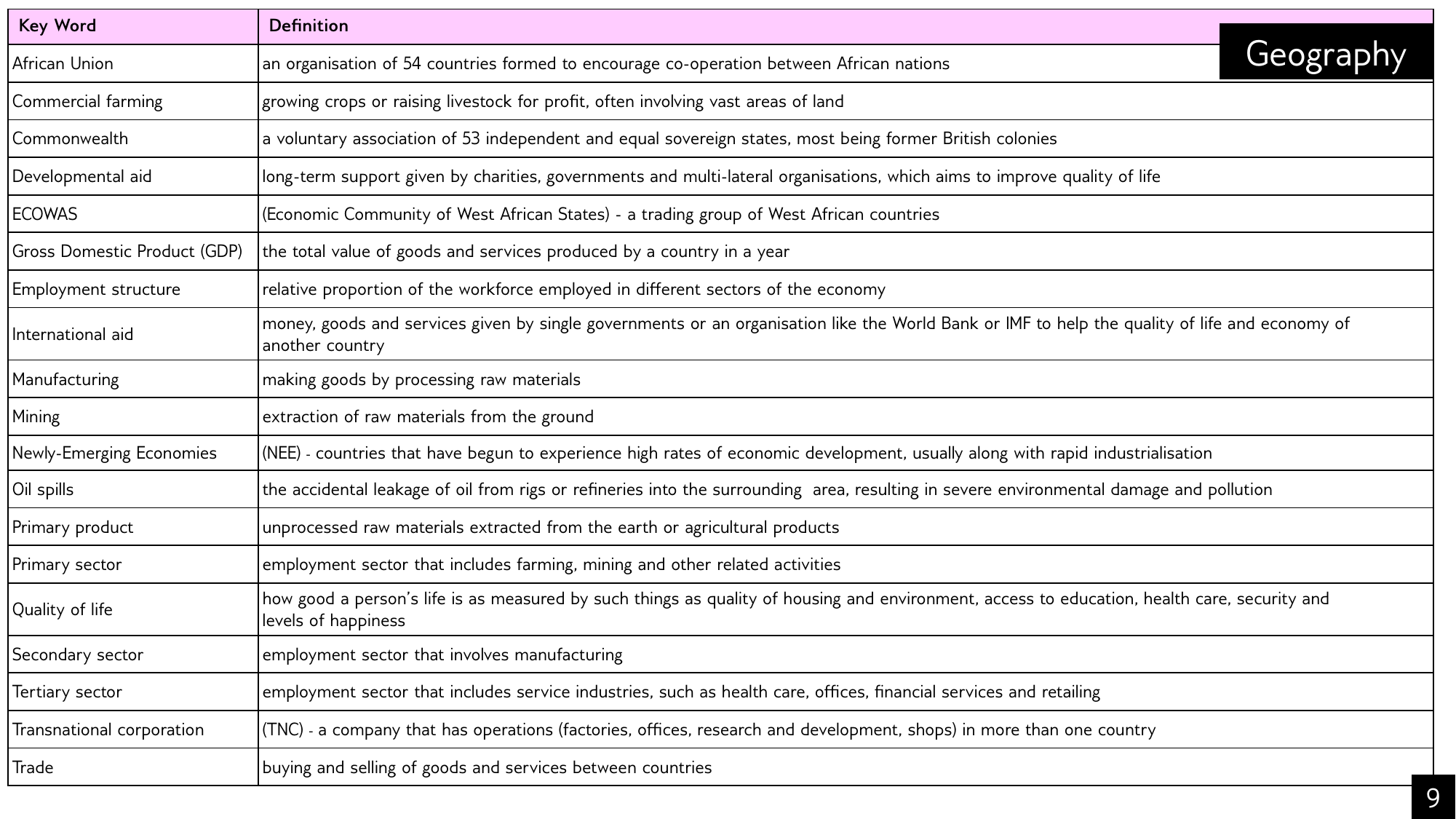

| Key Word | Definition |
| --- | --- |
| African Union | an organisation of 54 countries formed to encourage co-operation between African nations |
| Commercial farming | growing crops or raising livestock for profit, often involving vast areas of land |
| Commonwealth | a voluntary association of 53 independent and equal sovereign states, most being former British colonies |
| Developmental aid | long-term support given by charities, governments and multi-lateral organisations, which aims to improve quality of life |
| ECOWAS | (Economic Community of West African States) - a trading group of West African countries |
| Gross Domestic Product (GDP) | the total value of goods and services produced by a country in a year |
| Employment structure | relative proportion of the workforce employed in different sectors of the economy |
| International aid | money, goods and services given by single governments or an organisation like the World Bank or IMF to help the quality of life and economy of another country |
| Manufacturing | making goods by processing raw materials |
| Mining | extraction of raw materials from the ground |
| Newly-Emerging Economies | (NEE) - countries that have begun to experience high rates of economic development, usually along with rapid industrialisation |
| Oil spills | the accidental leakage of oil from rigs or refineries into the surrounding area, resulting in severe environmental damage and pollution |
| Primary product | unprocessed raw materials extracted from the earth or agricultural products |
| Primary sector | employment sector that includes farming, mining and other related activities |
| Quality of life | how good a person’s life is as measured by such things as quality of housing and environment, access to education, health care, security and levels of happiness |
| Secondary sector | employment sector that involves manufacturing |
| Tertiary sector | employment sector that includes service industries, such as health care, offices, financial services and retailing |
| Transnational corporation | (TNC) - a company that has operations (factories, offices, research and development, shops) in more than one country |
| Trade | buying and selling of goods and services between countries |
Geography
9